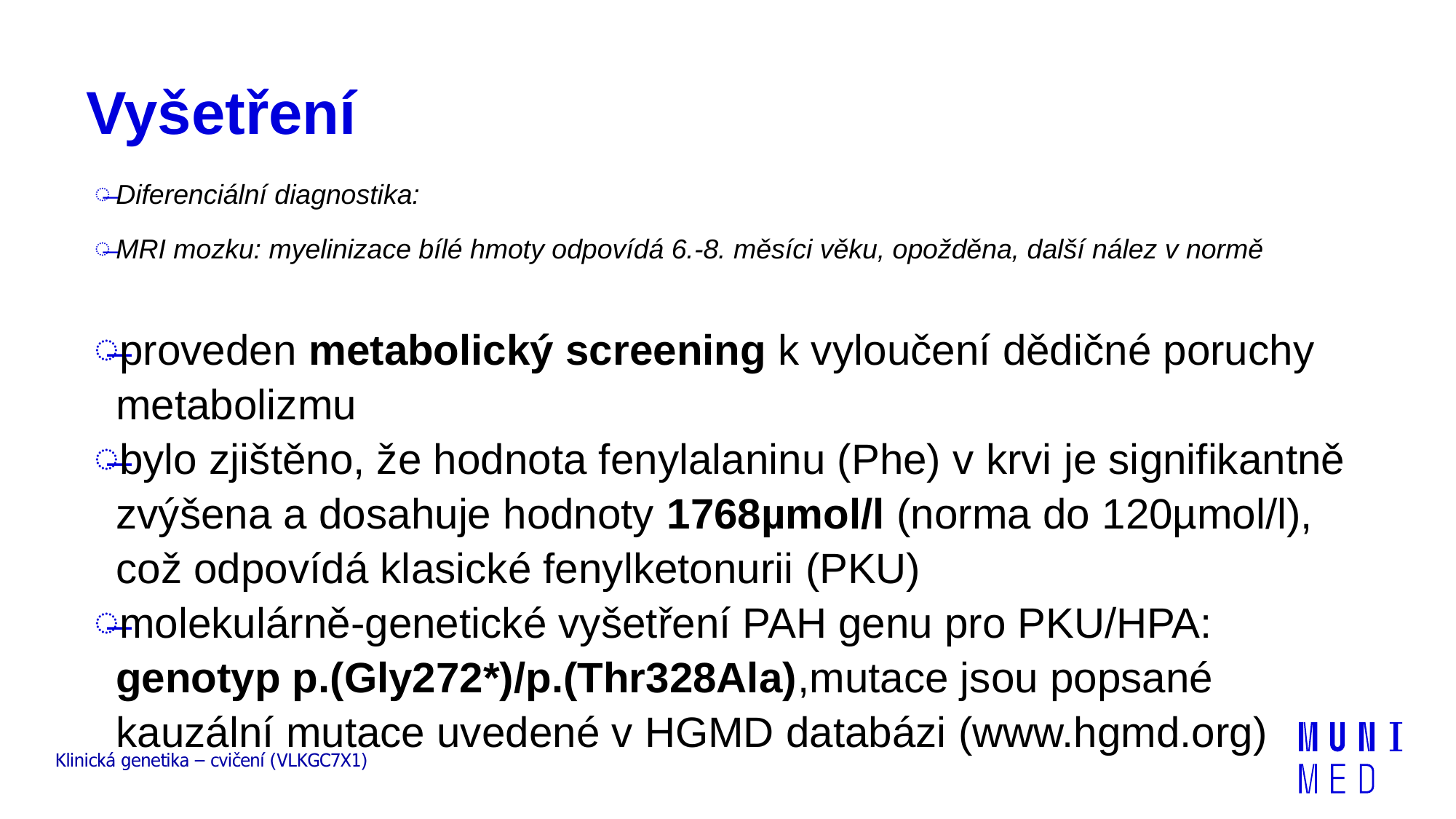

# Vyšetření
Diferenciální diagnostika:
MRI mozku: myelinizace bílé hmoty odpovídá 6.-8. měsíci věku, opožděna, další nález v normě

proveden metabolický screening k vyloučení dědičné poruchy metabolizmu
bylo zjištěno, že hodnota fenylalaninu (Phe) v krvi je signifikantně zvýšena a dosahuje hodnoty 1768µmol/l (norma do 120µmol/l), což odpovídá klasické fenylketonurii (PKU)
molekulárně-genetické vyšetření PAH genu pro PKU/HPA: genotyp p.(Gly272*)/p.(Thr328Ala),mutace jsou popsané kauzální mutace uvedené v HGMD databázi (www.hgmd.org)

Klinická genetika – cvičení (VLKGC7X1)